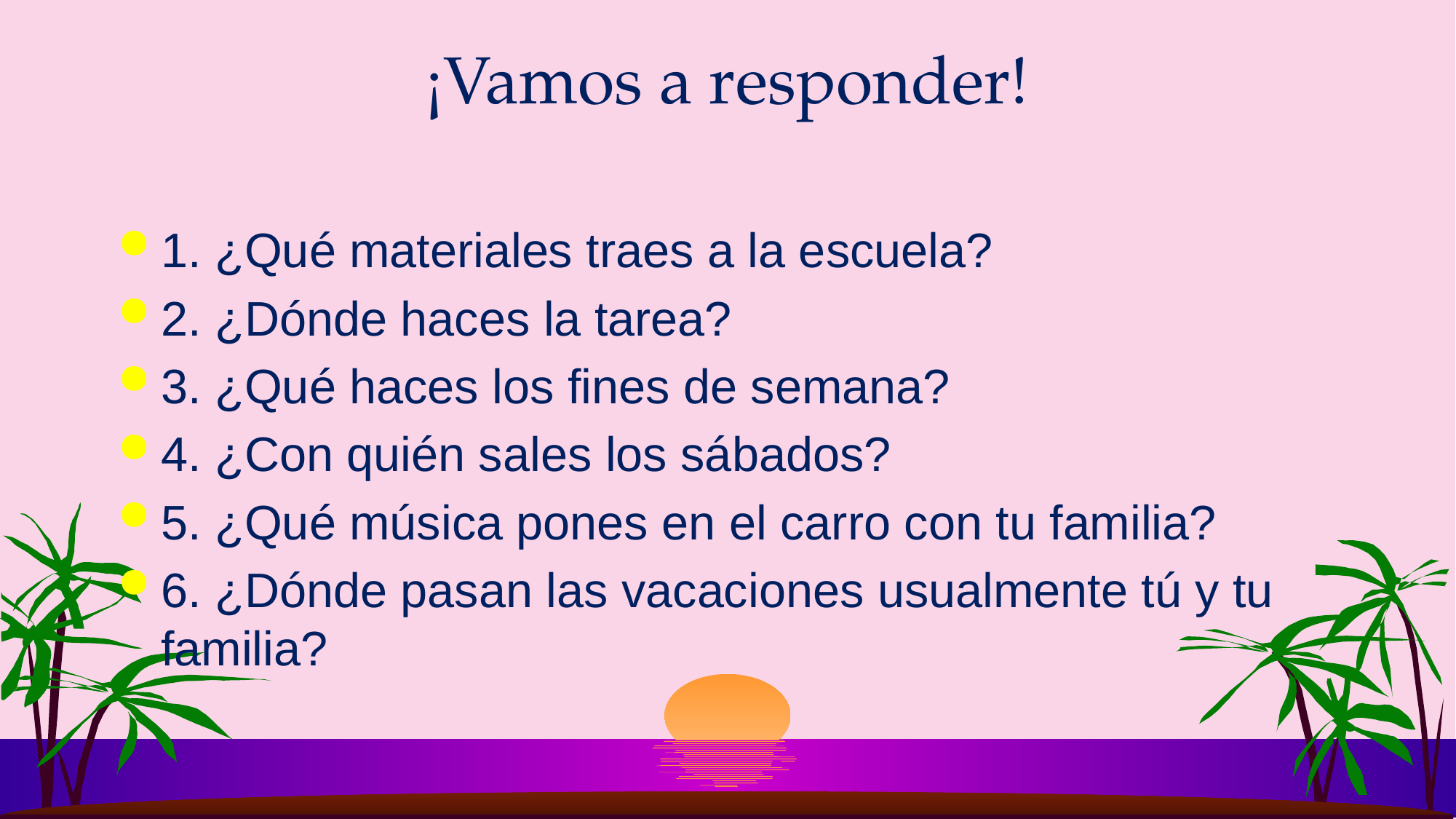

# ¡Vamos a responder!
1. ¿Qué materiales traes a la escuela?
2. ¿Dónde haces la tarea?
3. ¿Qué haces los fines de semana?
4. ¿Con quién sales los sábados?
5. ¿Qué música pones en el carro con tu familia?
6. ¿Dónde pasan las vacaciones usualmente tú y tu familia?